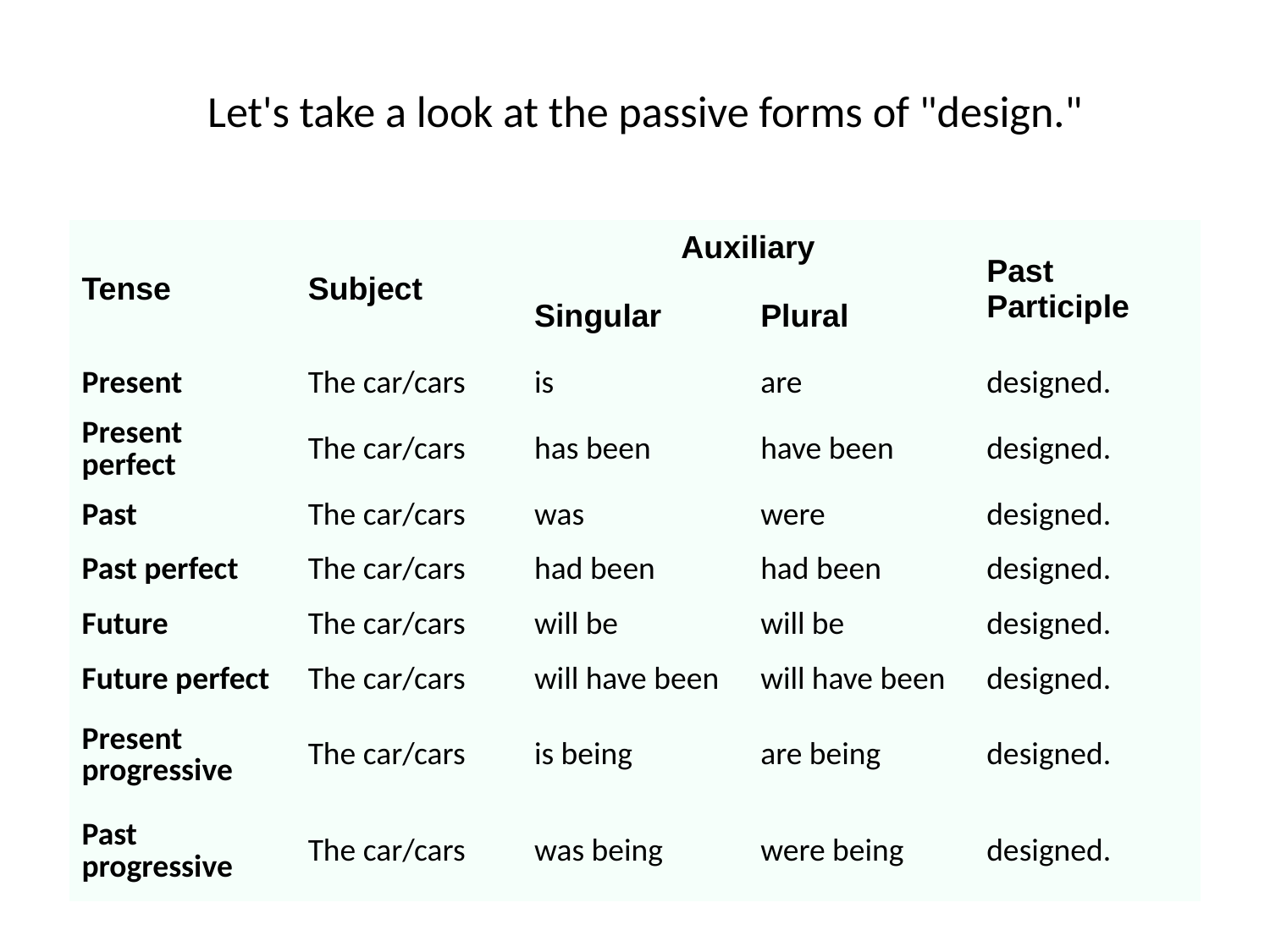

# Let's take a look at the passive forms of "design."
| Tense | Subject | Auxiliary |  | Past  Participle |
| --- | --- | --- | --- | --- |
|  |  | Singular | Plural |  |
| Present | The car/cars | is | are | designed. |
| Present perfect | The car/cars | has been | have been | designed. |
| Past | The car/cars | was | were | designed. |
| Past perfect | The car/cars | had been | had been | designed. |
| Future | The car/cars | will be | will be | designed. |
| Future perfect | The car/cars | will have been | will have been | designed. |
| Present progressive | The car/cars | is being | are being | designed. |
| Past progressive | The car/cars | was being | were being | designed. |
|  |  |  |  |  |